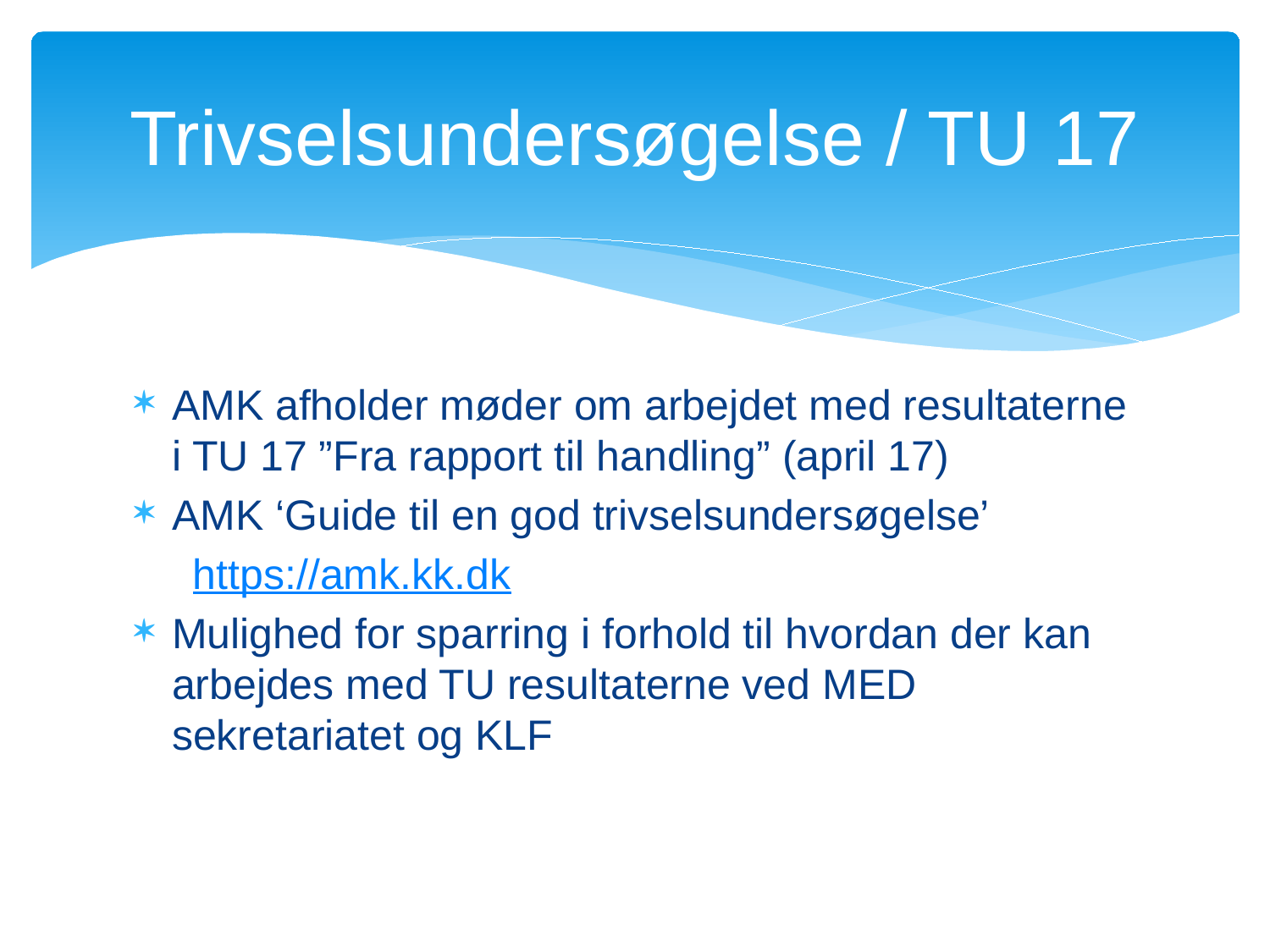

# Trivselsundersøgelse / TU 17
AMK afholder møder om arbejdet med resultaterne i TU 17 ”Fra rapport til handling” (april 17)
AMK ‘Guide til en god trivselsundersøgelse’
     https://amk.kk.dk
Mulighed for sparring i forhold til hvordan der kan arbejdes med TU resultaterne ved MED sekretariatet og KLF